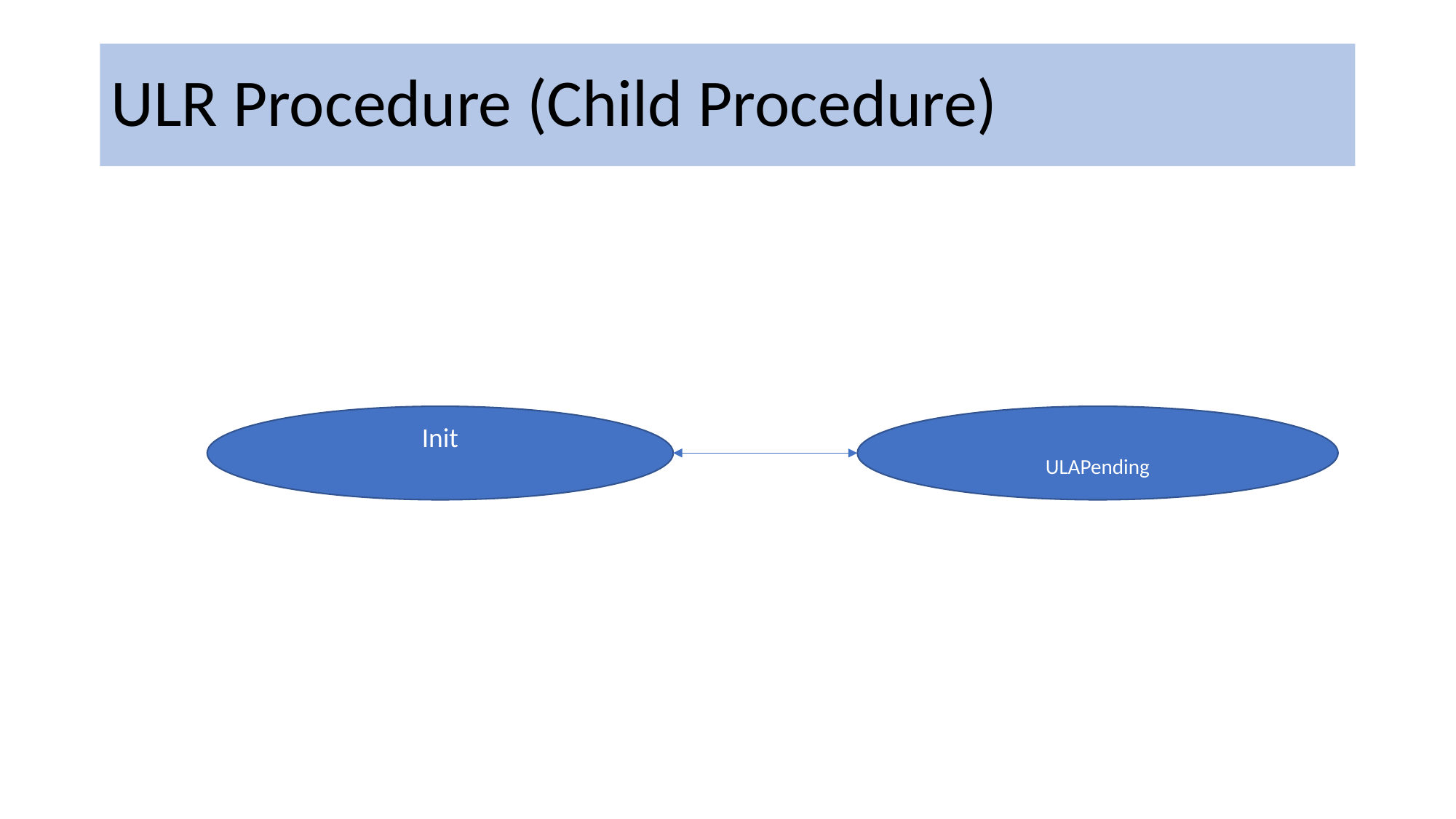

# ULR Procedure (Child Procedure)

ULAPending
Init